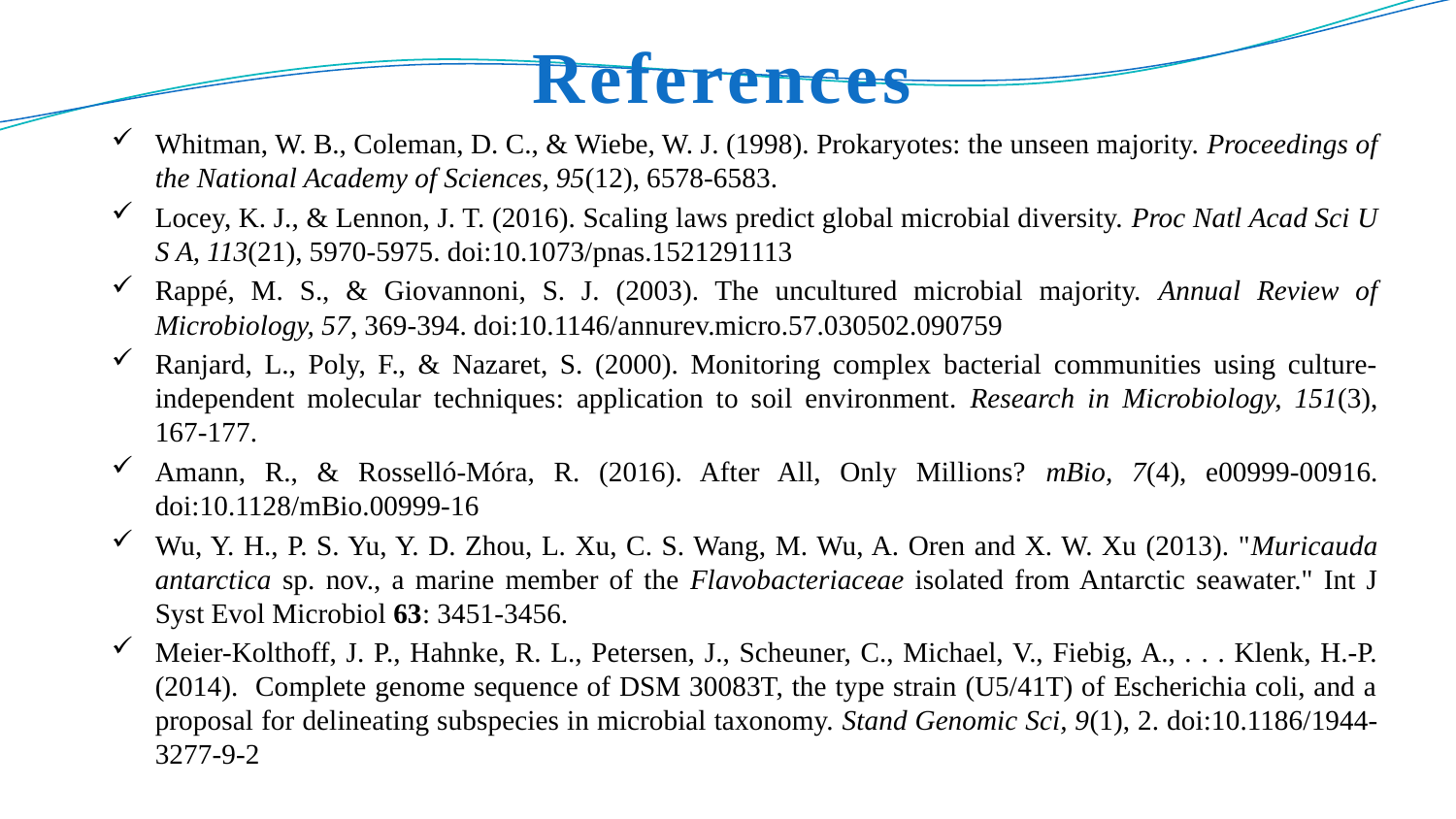

References
Whitman, W. B., Coleman, D. C., & Wiebe, W. J. (1998). Prokaryotes: the unseen majority. Proceedings of the National Academy of Sciences, 95(12), 6578-6583.
Locey, K. J., & Lennon, J. T. (2016). Scaling laws predict global microbial diversity. Proc Natl Acad Sci U S A, 113(21), 5970-5975. doi:10.1073/pnas.1521291113
Rappé, M. S., & Giovannoni, S. J. (2003). The uncultured microbial majority. Annual Review of Microbiology, 57, 369-394. doi:10.1146/annurev.micro.57.030502.090759
Ranjard, L., Poly, F., & Nazaret, S. (2000). Monitoring complex bacterial communities using culture-independent molecular techniques: application to soil environment. Research in Microbiology, 151(3), 167-177.
Amann, R., & Rosselló-Móra, R. (2016). After All, Only Millions? mBio, 7(4), e00999-00916. doi:10.1128/mBio.00999-16
Wu, Y. H., P. S. Yu, Y. D. Zhou, L. Xu, C. S. Wang, M. Wu, A. Oren and X. W. Xu (2013). "Muricauda antarctica sp. nov., a marine member of the Flavobacteriaceae isolated from Antarctic seawater." Int J Syst Evol Microbiol 63: 3451-3456.
Meier-Kolthoff, J. P., Hahnke, R. L., Petersen, J., Scheuner, C., Michael, V., Fiebig, A., . . . Klenk, H.-P. (2014).  Complete genome sequence of DSM 30083T, the type strain (U5/41T) of Escherichia coli, and a proposal for delineating subspecies in microbial taxonomy. Stand Genomic Sci, 9(1), 2. doi:10.1186/1944-3277-9-2